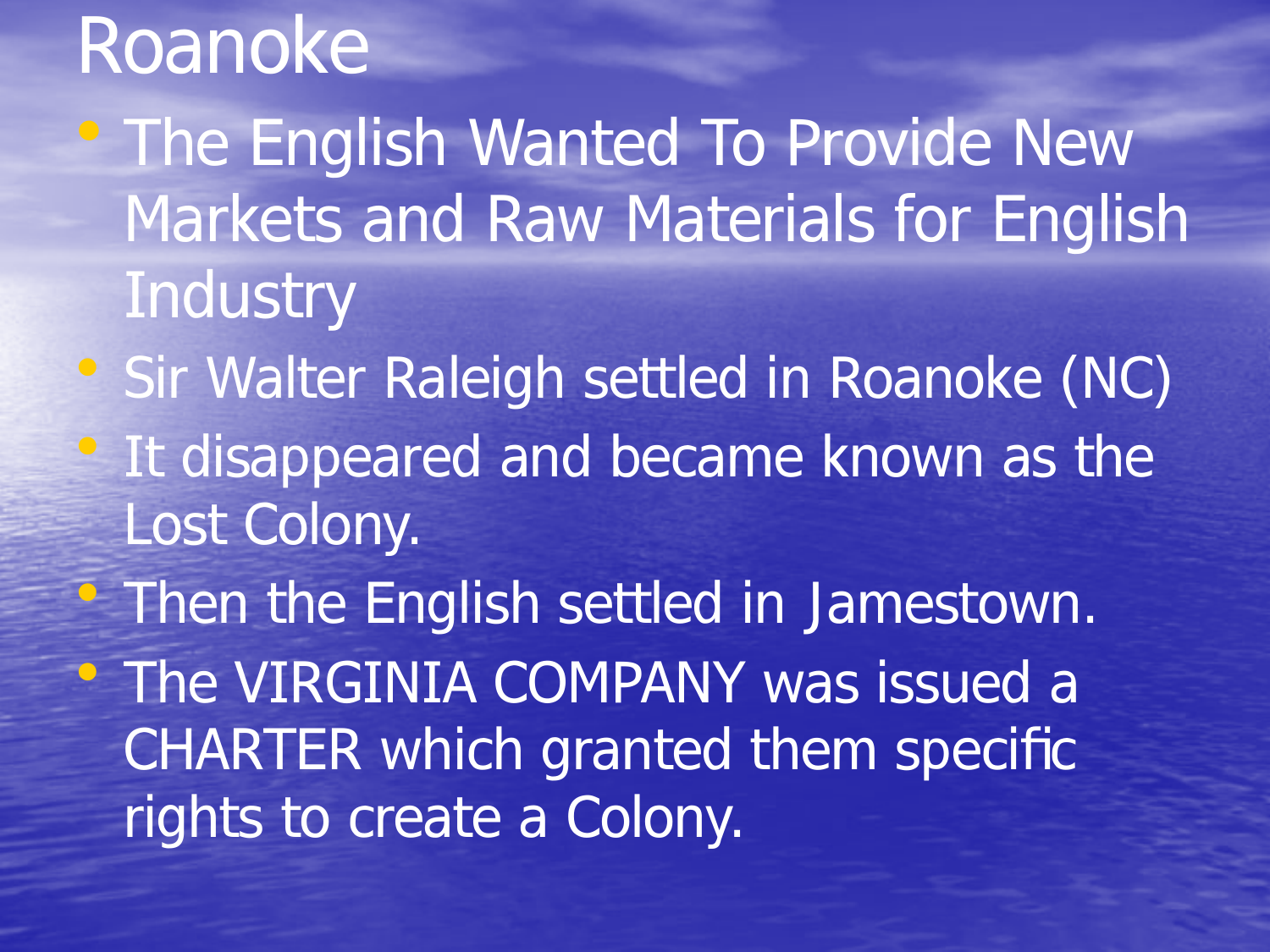

# Roanoke
The English Wanted To Provide New Markets and Raw Materials for English Industry
Sir Walter Raleigh settled in Roanoke (NC)
It disappeared and became known as the Lost Colony.
Then the English settled in Jamestown.
The VIRGINIA COMPANY was issued a CHARTER which granted them specific rights to create a Colony.